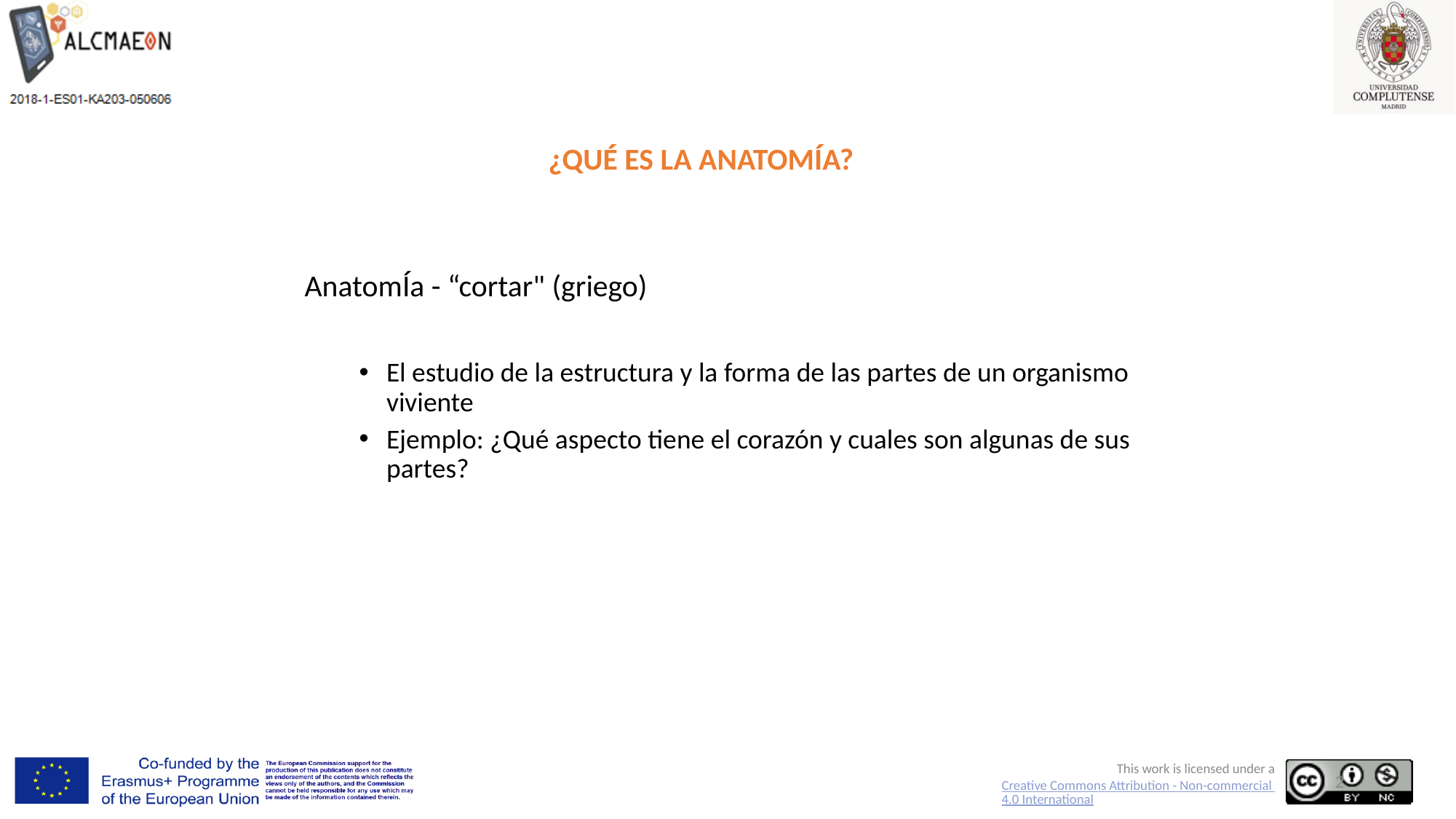

# ¿QUÉ ES LA ANATOMÍA?
AnatomÍa - “cortar" (griego)

El estudio de la estructura y la forma de las partes de un organismo viviente
Ejemplo: ¿Qué aspecto tiene el corazón y cuales son algunas de sus partes?
2